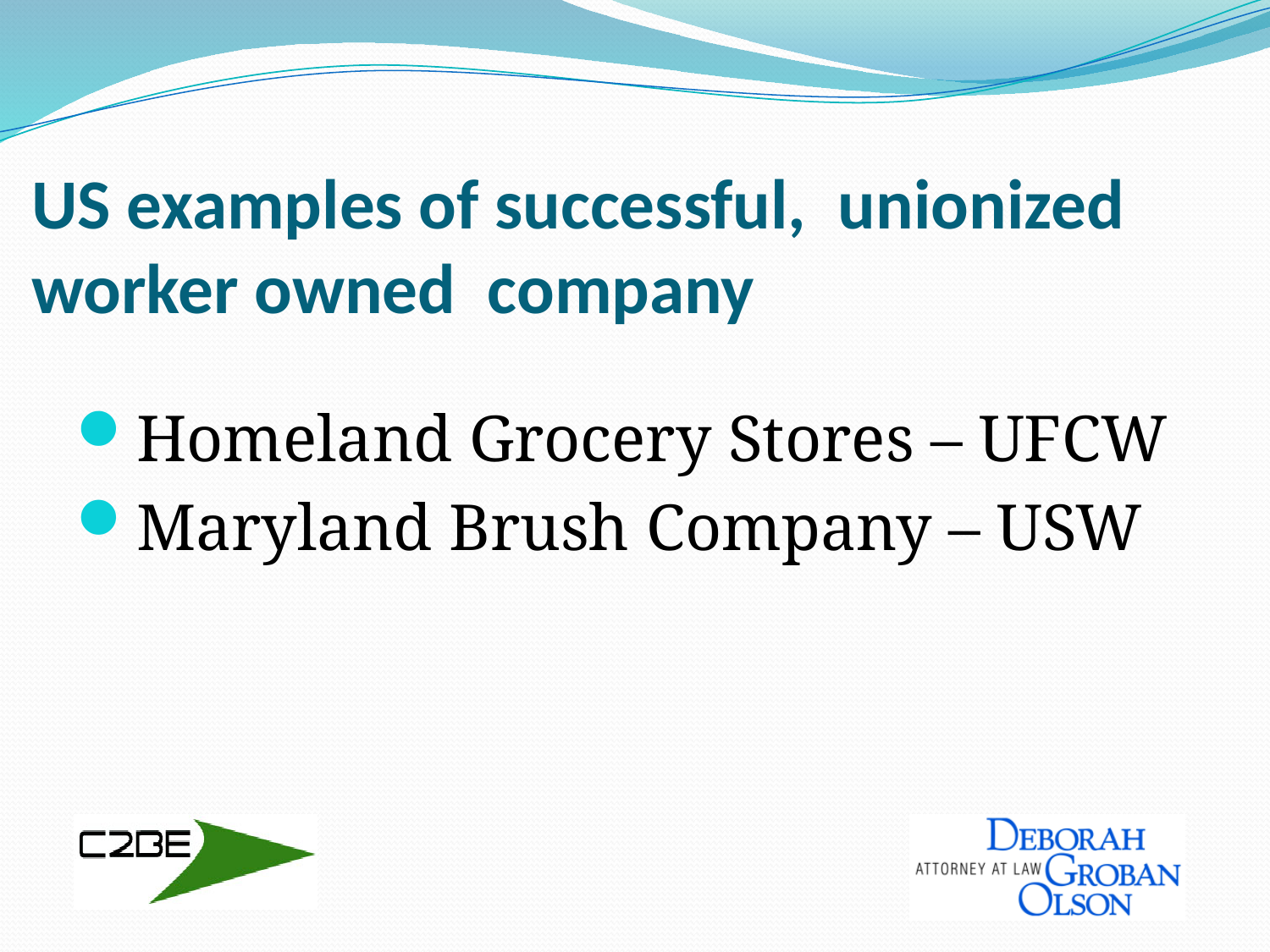

# US examples of successful,  unionized worker owned  company
Homeland Grocery Stores – UFCW
Maryland Brush Company – USW